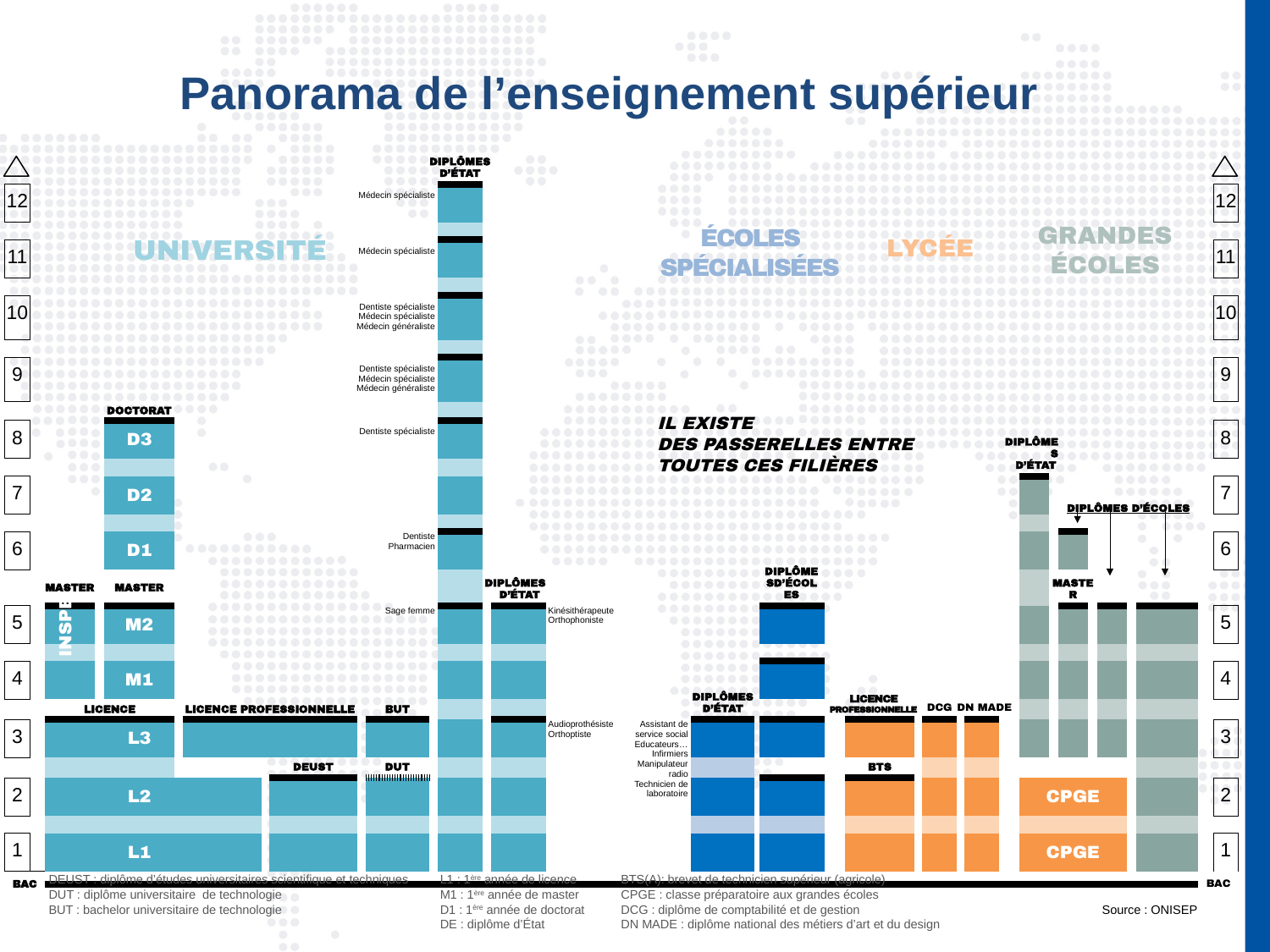

Panorama de l’enseignement supérieur
|  |  |  |  |  |  |  |  |  |  |  | DIPLÔMES D’ÉTAT |  |  |  |  |  |  |  |  |  |  |  |  |  |  |  |  |  |  |  |  |  |  |  |  |  |
| --- | --- | --- | --- | --- | --- | --- | --- | --- | --- | --- | --- | --- | --- | --- | --- | --- | --- | --- | --- | --- | --- | --- | --- | --- | --- | --- | --- | --- | --- | --- | --- | --- | --- | --- | --- | --- |
| 12 |  |  |  |  |  |  |  | Médecin spécialiste |  |  |  |  |  |  |  |  |  |  |  |  |  |  |  |  |  |  |  |  |  |  |  |  |  |  |  | 12 |
|  |  |  |  |  |  |  |  |  |  |  |  |  |  |  |  |  |  |  |  |  |  |  |  |  |  |  |  |  |  |  |  |  |  |  |  |  |
| 11 |  |  |  |  |  |  |  | Médecin spécialiste |  |  |  |  |  |  |  |  |  |  |  |  |  |  |  |  |  |  |  |  |  |  |  |  |  |  |  | 11 |
|  |  |  |  |  |  |  |  |  |  |  |  |  |  |  |  |  |  |  |  |  |  |  |  |  |  |  |  |  |  |  |  |  |  |  |  |  |
| 10 |  |  |  |  |  |  |  | Dentiste spécialiste Médecin spécialiste Médecin généraliste |  |  |  |  |  |  |  |  |  |  |  |  |  |  |  |  |  |  |  |  |  |  |  |  |  |  |  | 10 |
|  |  |  |  |  |  |  |  |  |  |  |  |  |  |  |  |  |  |  |  |  |  |  |  |  |  |  |  |  |  |  |  |  |  |  |  |  |
| 9 |  |  |  |  |  |  |  | Dentiste spécialiste Médecin spécialiste Médecin généraliste |  |  |  |  |  |  |  |  |  |  |  |  |  |  |  |  |  |  |  |  |  |  |  |  |  |  |  | 9 |
|  |  |  |  | DOCTORAT |  |  |  |  |  |  |  |  |  |  |  |  |  |  |  |  |  |  |  |  |  |  |  |  |  |  |  |  |  |  |  |  |
| 8 |  |  |  | D3 |  |  |  | Dentiste spécialiste |  |  |  |  |  |  |  |  |  |  |  |  |  |  |  |  |  |  | DIPLÔMES D’ÉTAT |  |  |  |  |  |  |  |  | 8 |
|  |  |  |  |  |  |  |  |  |  |  |  |  |  |  |  |  |  |  |  |  |  |  |  |  |  |  |  |  |  |  |  |  |  |  |  |  |
| 7 |  |  |  | D2 |  |  |  |  |  |  |  |  |  |  |  |  |  |  |  |  |  |  |  |  |  |  |  |  |  | DIPLÔMES D’ÉCOLES |  |  |  |  |  | 7 |
|  |  |  |  |  |  |  |  |  |  |  |  |  |  |  |  |  |  |  |  |  |  |  |  |  |  |  |  |  |  |  |  |  |  |  |  |  |
| 6 |  |  |  | D1 |  |  |  |  | Dentiste Pharmacien |  |  |  | DIPLÔMES D’ÉTAT |  |  |  |  |  |  | DIPLÔMESD’ÉCOLES |  |  |  |  |  |  |  |  |  |  |  |  |  |  |  | 6 |
|  |  | MASTER |  | MASTER |  |  |  |  |  |  |  |  |  |  |  |  |  |  |  |  |  |  |  |  |  |  |  |  | MASTER |  |  |  |  |  |  |  |
| 5 |  |  |  | M2 |  |  |  |  | Sage femme |  |  |  |  |  | Kinésithérapeute Orthophoniste |  |  |  |  |  |  |  |  |  |  |  |  |  |  |  |  |  |  |  |  | 5 |
|  |  |  |  |  |  |  |  |  |  |  |  |  |  |  |  |  |  |  |  |  |  |  |  |  |  |  |  |  |  |  |  |  |  |  |  |  |
| 4 |  |  |  | M1 |  |  |  |  |  |  |  |  |  |  |  |  | DIPLÔMES D’ÉTAT |  |  |  | LICENCE PROFESSIONNELLE |  |  |  |  |  |  |  |  |  |  |  |  |  |  | 4 |
|  |  | LICENCE |  |  |  | LICENCE PROFESSIONNELLE |  |  |  | BUT |  |  |  |  |  |  |  |  |  |  |  |  |  | DCG | DN MADE |  |  |  |  |  |  |  |  |  |  |  |
| 3 |  |  |  | L3 |  |  |  |  |  |  |  |  |  |  | Audioprothésiste Orthoptiste | Assistant de service social Educateurs… Infirmiers Manipulateur radio Technicien de laboratoire |  |  |  |  |  |  |  |  |  |  |  |  |  |  |  |  |  |  |  | 3 |
|  |  |  |  |  |  |  |  | DEUST |  | DUT |  |  |  |  |  |  |  |  |  |  |  | BTS |  |  |  |  |  |  |  |  |  |  |  |  |  |  |
| 2 |  |  |  | L2 |  |  |  |  |  |  |  |  |  |  |  |  |  |  |  |  |  |  |  |  |  |  |  | CPGE |  |  |  |  |  |  |  | 2 |
|  |  |  |  |  |  |  |  |  |  |  |  |  |  |  |  |  |  |  |  |  |  |  |  |  |  |  |  |  |  |  |  |  |  |  |  |  |
| 1 |  |  |  | L1 |  |  |  |  |  |  |  |  |  |  |  |  |  |  |  |  |  |  |  |  |  |  |  | CPGE |  |  |  |  |  |  |  | 1 |
| BAC |  |  |  |  |  |  |  |  |  |  |  |  |  |  |  |  |  |  |  |  |  |  |  |  |  |  |  |  |  |  |  |  |  |  | BAC |  |
|  |  |  |  |  |  |  |  |  |  |  |  |  |  |  |  |  |  |  |  |  |  |  |  |  |  |  |  |  |  |  |  |  |  |  |  |  |

GRANDES ÉCOLES
ÉCOLES SPÉCIALISÉES
UNIVERSITÉ
LYCÉE
IL EXISTE
DES PASSERELLES ENTRE TOUTES CES FILIÈRES
INSPE
DEUST : diplôme d’études universitaires scientifique et techniques
DUT : diplôme universitaire  de technologie
BUT : bachelor universitaire de technologie
L1 : 1ère année de licence
M1 : 1ère année de master
D1 : 1ère année de doctorat
DE : diplôme d’État
BTS(A): brevet de technicien supérieur (agricole)
CPGE : classe préparatoire aux grandes écoles
DCG : diplôme de comptabilité et de gestion
DN MADE : diplôme national des métiers d’art et du design
Source : ONISEP